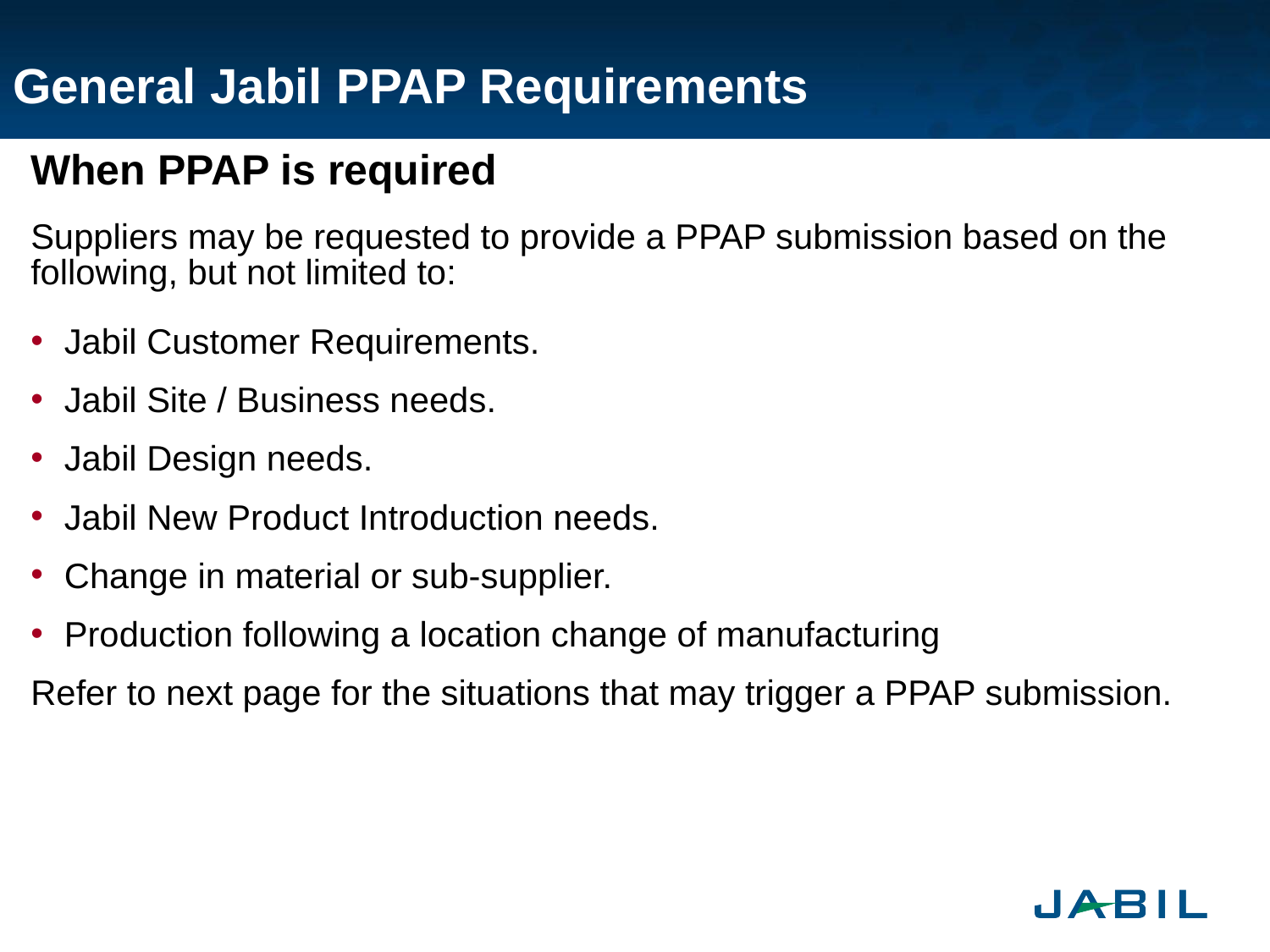

# General Jabil PPAP Requirements
When PPAP is required
Suppliers may be requested to provide a PPAP submission based on the following, but not limited to:
Jabil Customer Requirements.
Jabil Site / Business needs.
Jabil Design needs.
Jabil New Product Introduction needs.
Change in material or sub-supplier.
Production following a location change of manufacturing
Refer to next page for the situations that may trigger a PPAP submission.